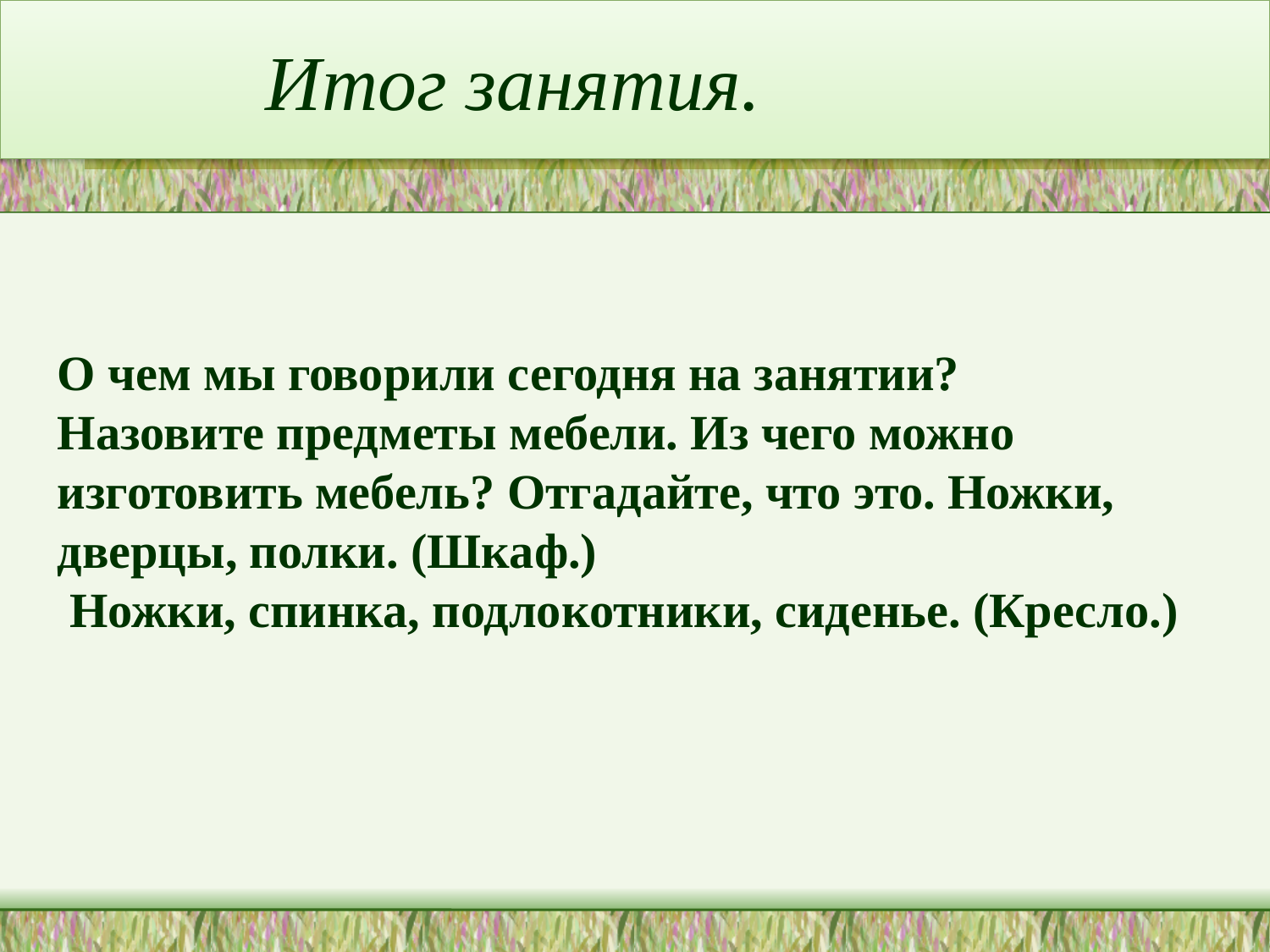

# Итог занятия.
О чем мы говорили сегодня на занятии?
Назовите предметы мебели. Из чего можно изготовить мебель? Отгадайте, что это. Ножки, дверцы, полки. (Шкаф.)
 Ножки, спинка, подлокотники, сиденье. (Кресло.)